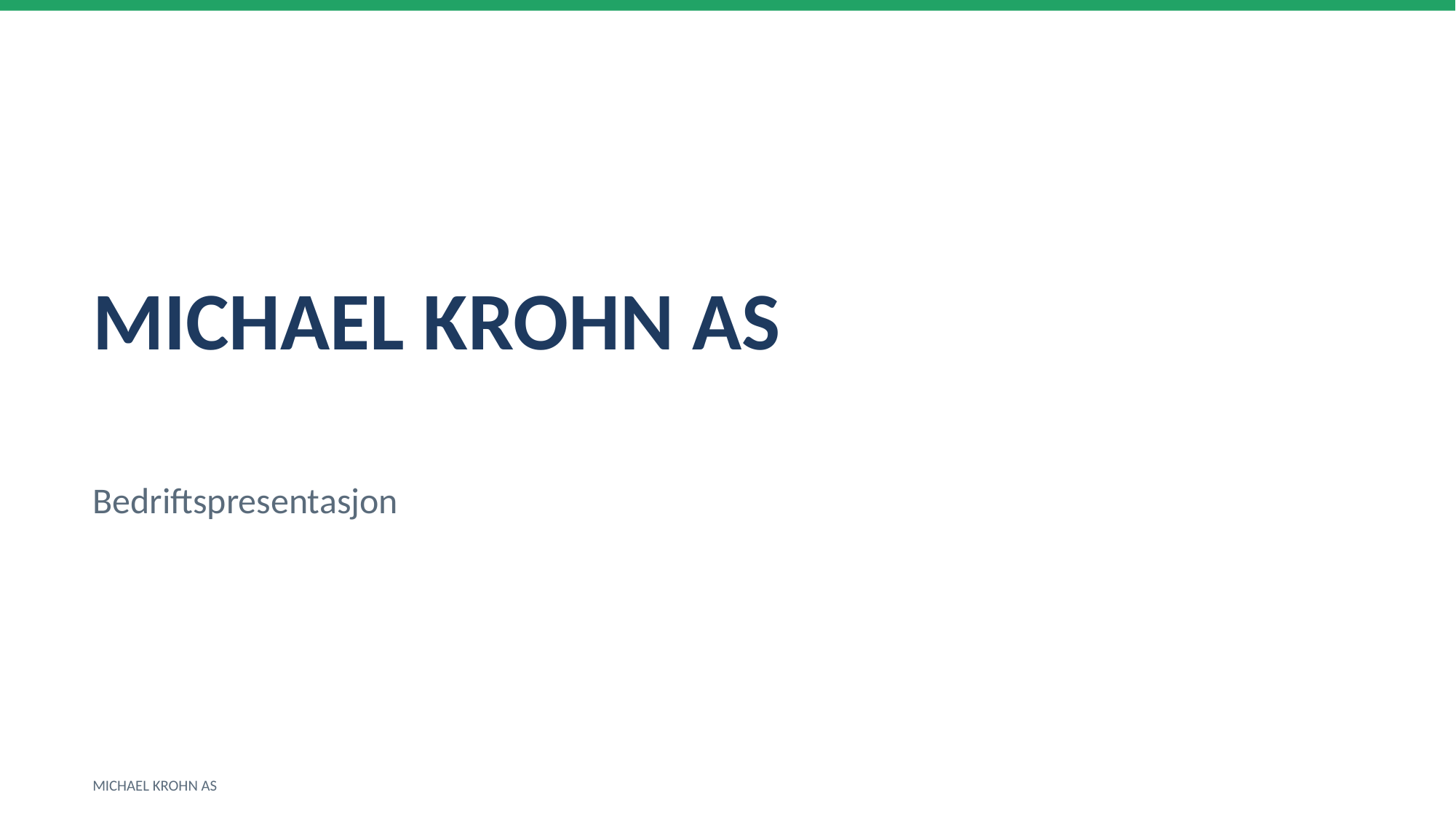

MICHAEL KROHN AS
Bedriftspresentasjon
MICHAEL KROHN AS